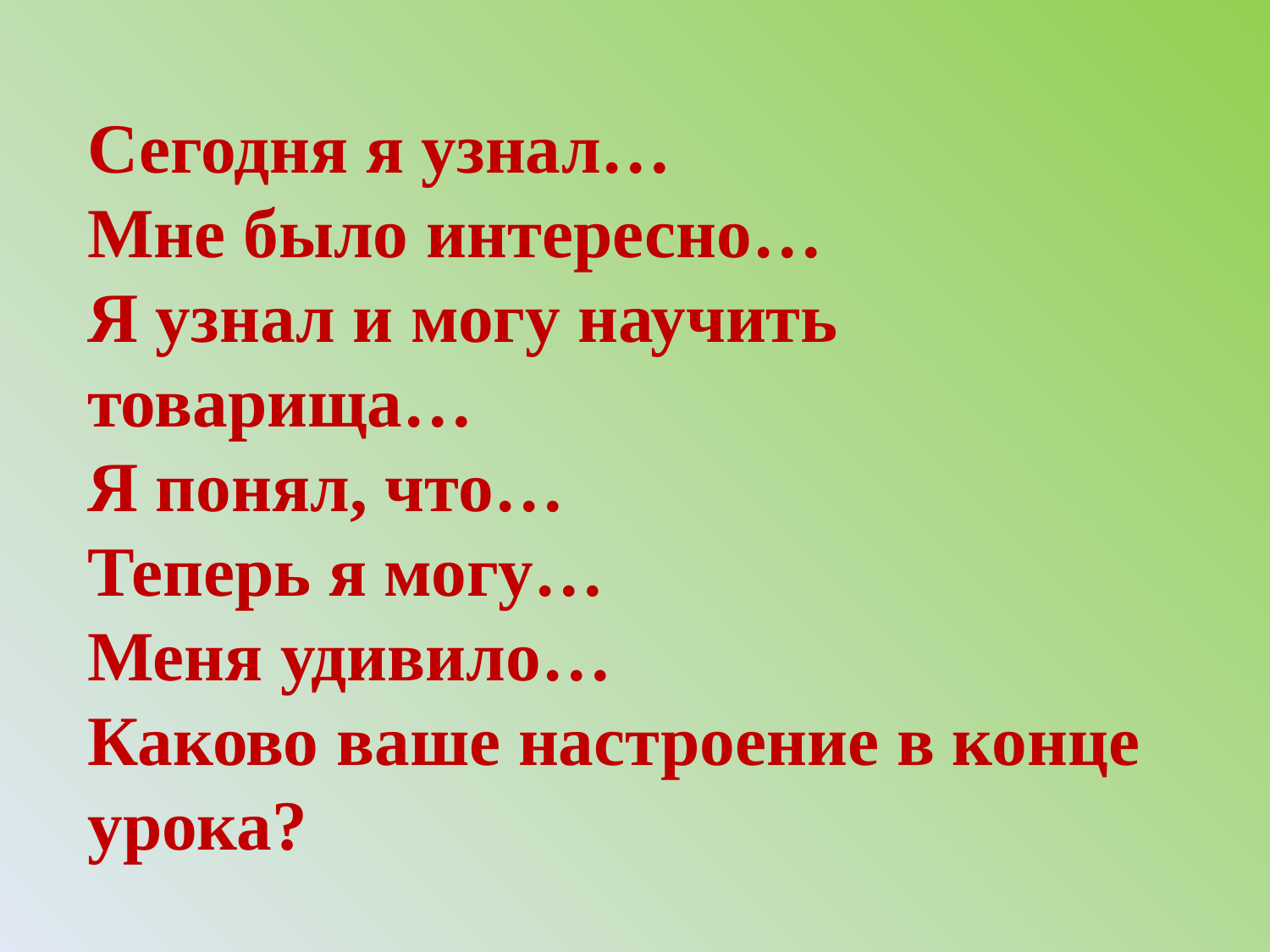

Сегодня я узнал…
Мне было интересно…
Я узнал и могу научить товарища…
Я понял, что…
Теперь я могу…
Меня удивило…
Каково ваше настроение в конце урока?